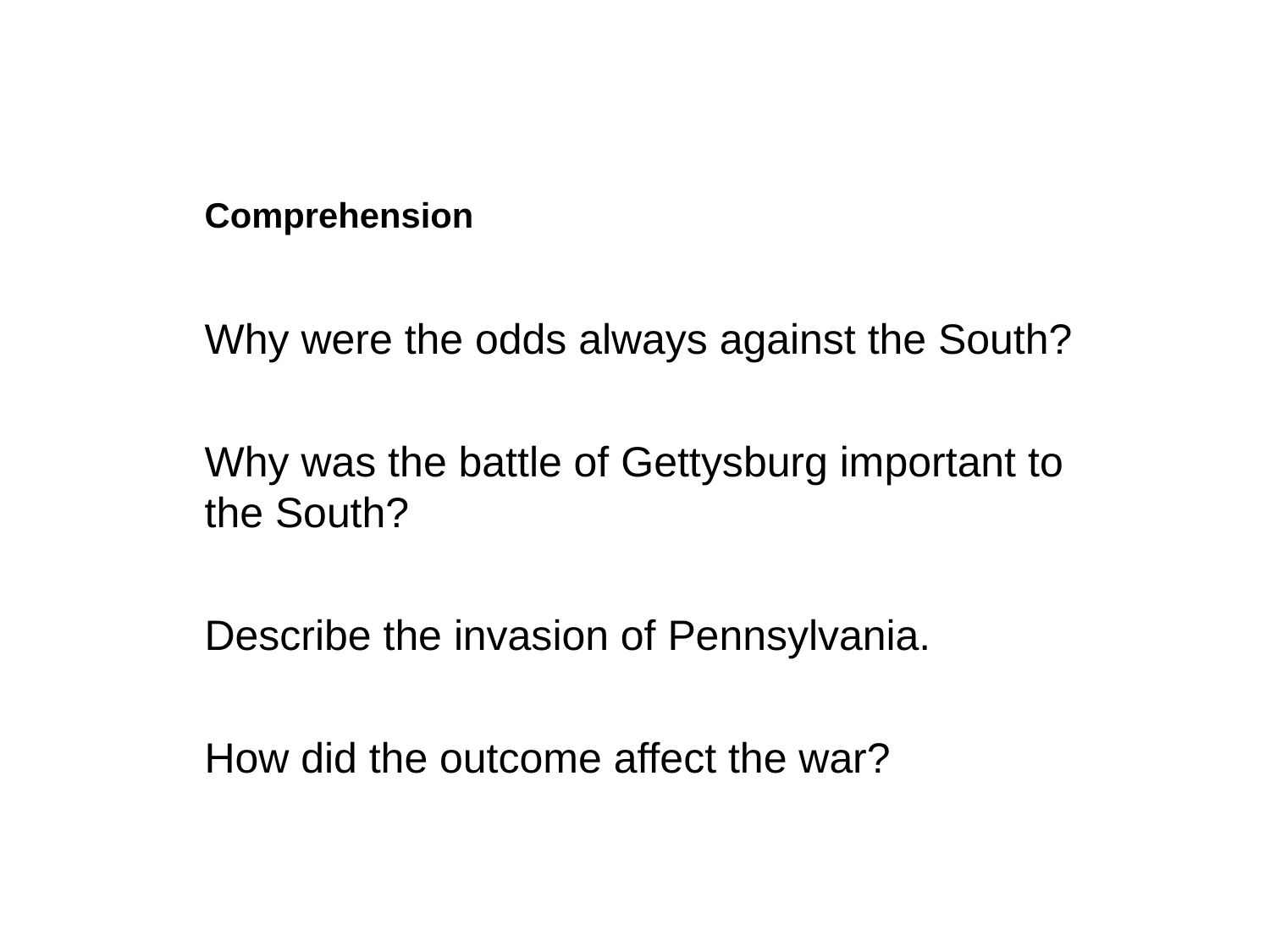

# Comprehension
Why were the odds always against the South?

Why was the battle of Gettysburg important to the South?

Describe the invasion of Pennsylvania.

How did the outcome affect the war?